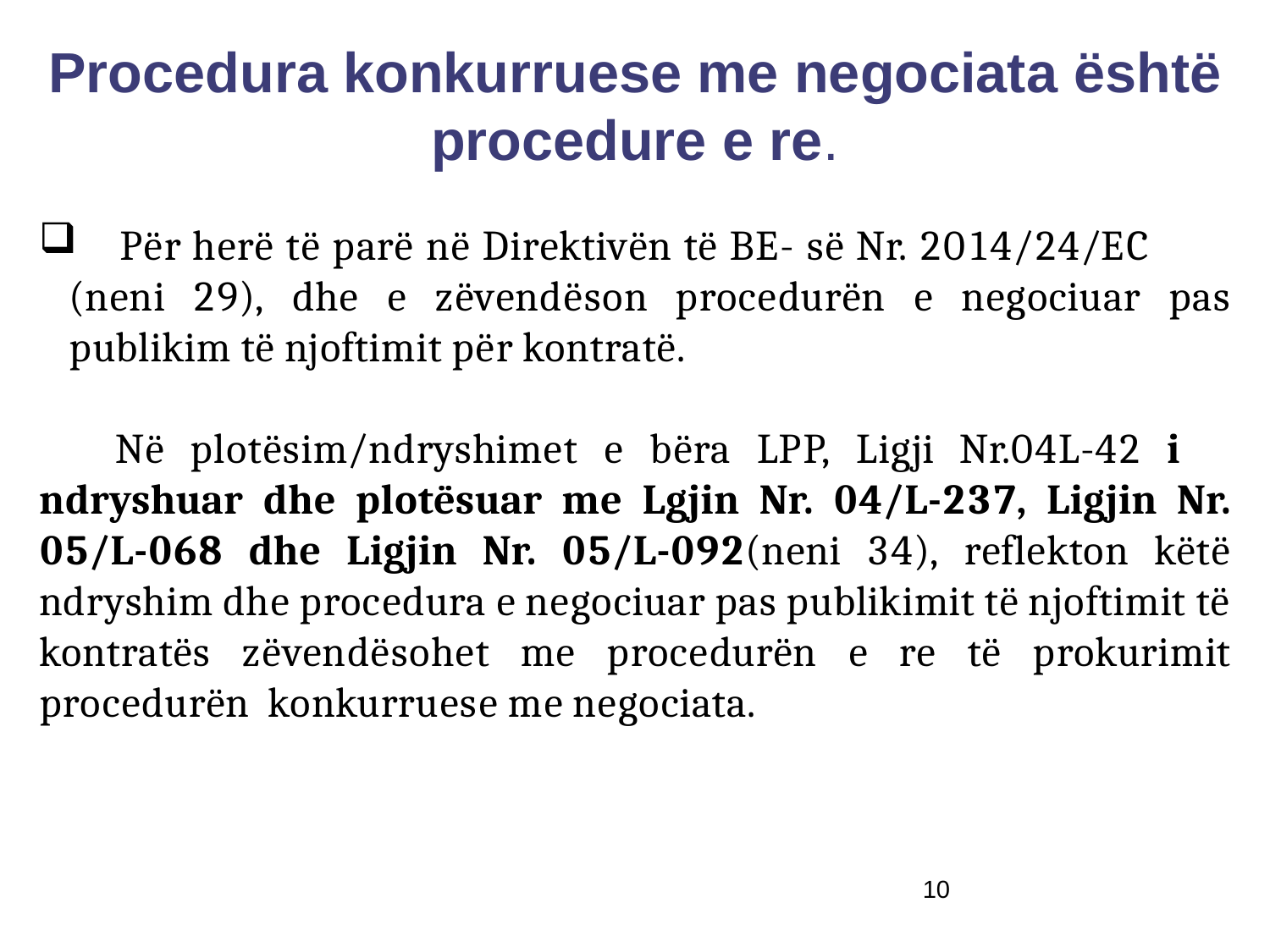

Procedura konkurruese me negociata është procedure e re.

   Për herë të parë në Direktivën të BE- së Nr. 2014/24/EC        (neni 29), dhe e zëvendëson procedurën e negociuar pas publikim të njoftimit për kontratë.

   Në plotësim/ndryshimet e bëra LPP, Ligji Nr.04L-42 i   ndryshuar dhe plotësuar me Lgjin Nr. 04/L-237, Ligjin Nr. 05/L-068 dhe Ligjin Nr. 05/L-092(neni 34), reflekton këtë ndryshim dhe procedura e negociuar pas publikimit të njoftimit të kontratës zëvendësohet me procedurën e re të prokurimit procedurën  konkurruese me negociata.
10